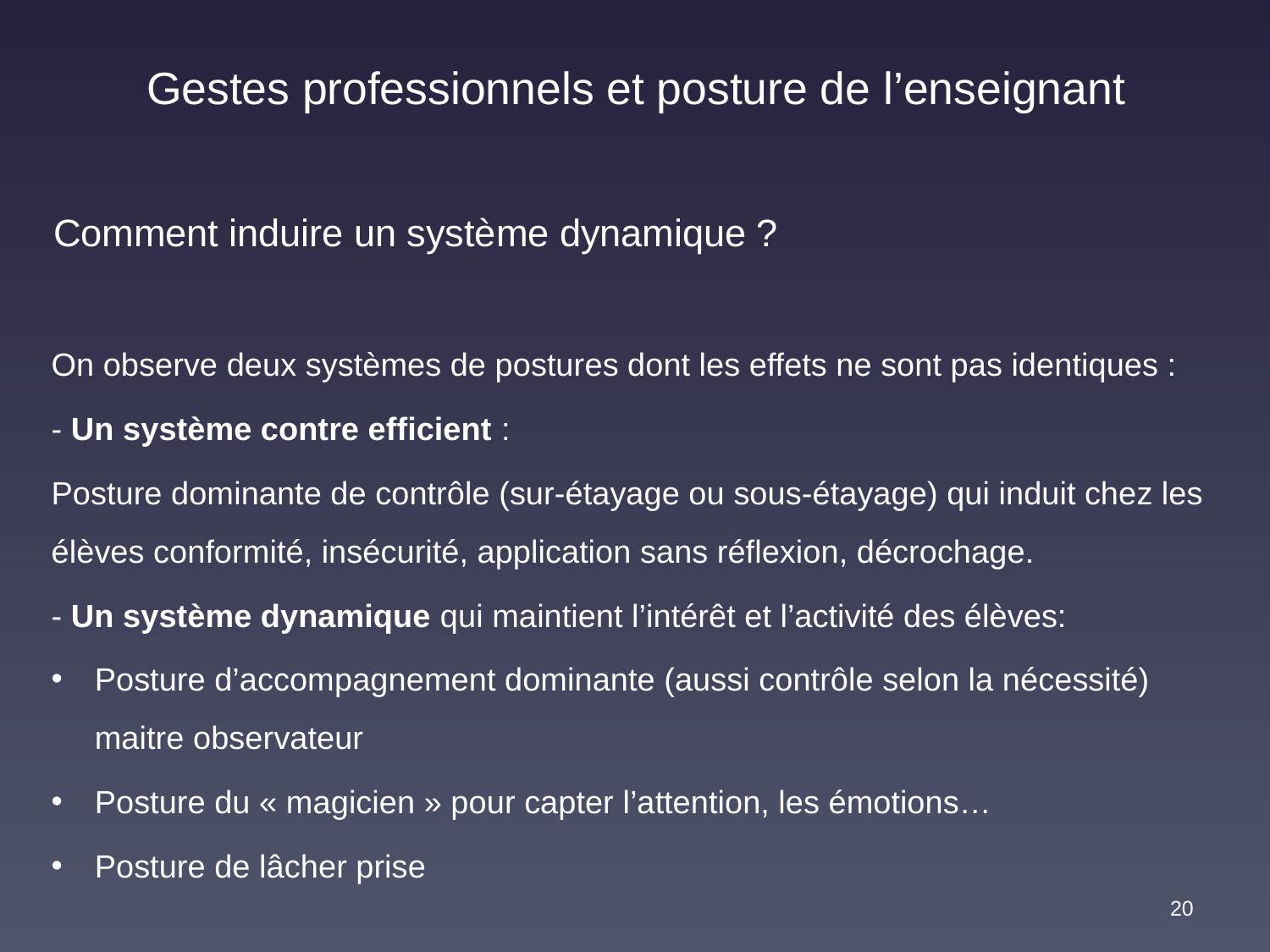

Gestes professionnels et posture de l’enseignant

Comment induire un système dynamique ?

On observe deux systèmes de postures dont les effets ne sont pas identiques :
- Un système contre efficient :
Posture dominante de contrôle (sur-étayage ou sous-étayage) qui induit chez les élèves conformité, insécurité, application sans réflexion, décrochage.
- Un système dynamique qui maintient l’intérêt et l’activité des élèves:
Posture d’accompagnement dominante (aussi contrôle selon la nécessité) maitre observateur
Posture du « magicien » pour capter l’attention, les émotions…
Posture de lâcher prise

20